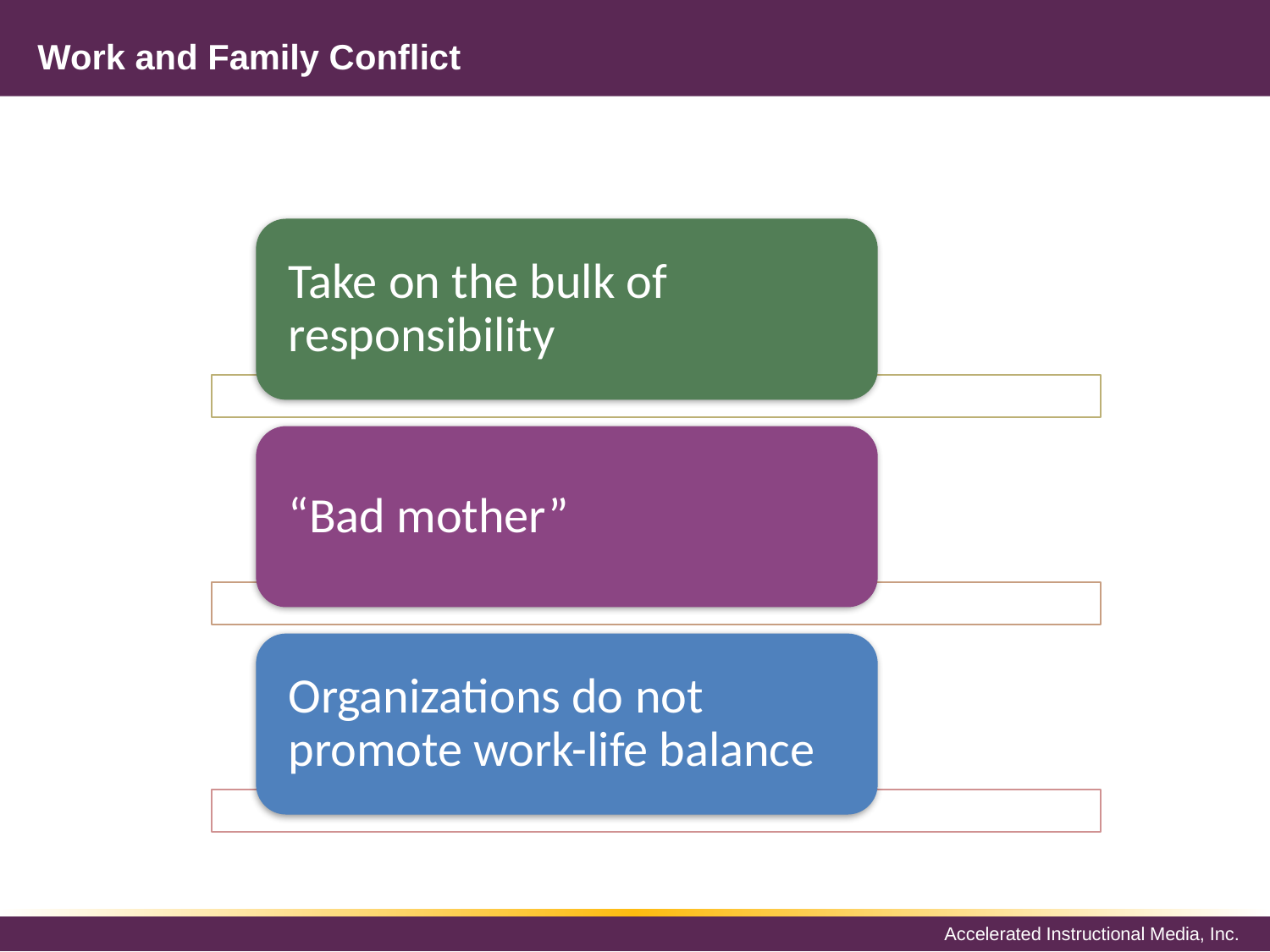

# Work and Family Conflict

Take on the bulk of responsibility

“Bad mother”

Organizations do not promote work-life balance